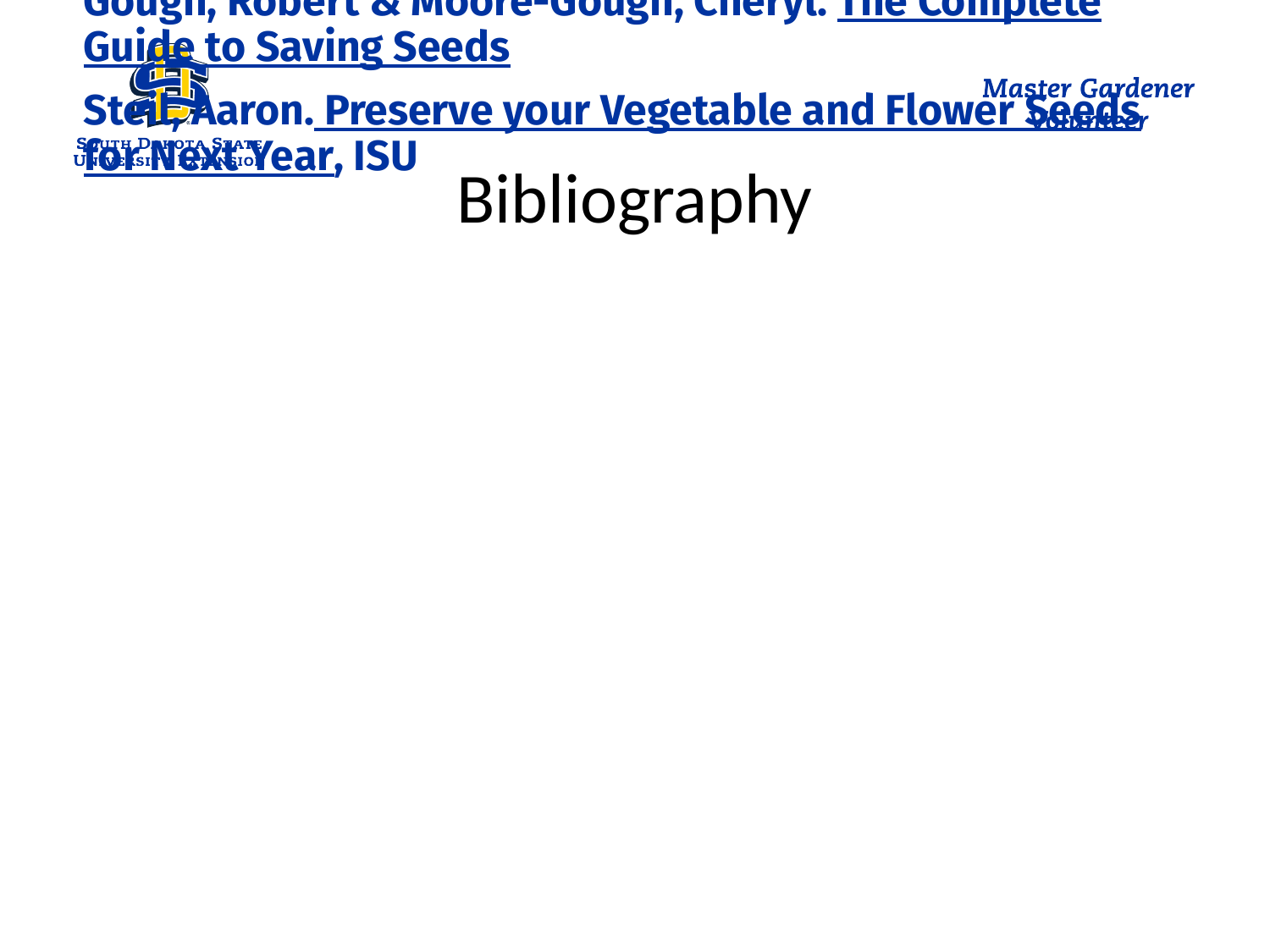

Buttala, Lee & Siegel, Shanyn. The Seed Garden
Gough, Robert & Moore-Gough, Cheryl. The Complete Guide to Saving Seeds
Steil, Aaron. Preserve your Vegetable and Flower Seeds for Next Year, ISU

Bibliography